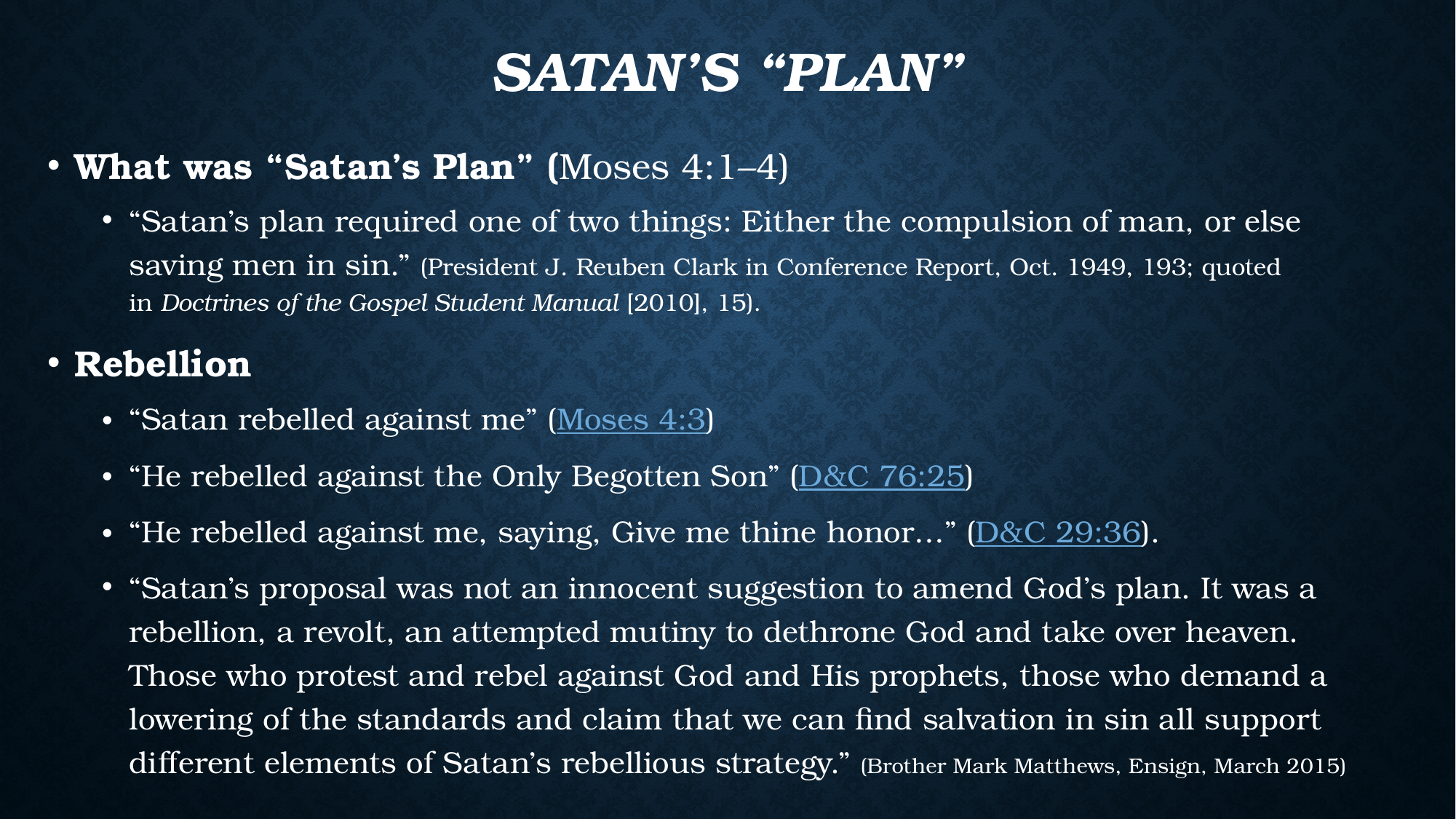

# Satan’s “Plan”
What was “Satan’s Plan” (Moses 4:1–4)
“Satan’s plan required one of two things: Either the compulsion of man, or else saving men in sin.” (President J. Reuben Clark in Conference Report, Oct. 1949, 193; quoted in Doctrines of the Gospel Student Manual [2010], 15).
Rebellion
“Satan rebelled against me” (Moses 4:3)
“He rebelled against the Only Begotten Son” (D&C 76:25)
“He rebelled against me, saying, Give me thine honor…” (D&C 29:36).
“Satan’s proposal was not an innocent suggestion to amend God’s plan. It was a rebellion, a revolt, an attempted mutiny to dethrone God and take over heaven.
Those who protest and rebel against God and His prophets, those who demand a lowering of the standards and claim that we can find salvation in sin all support different elements of Satan’s rebellious strategy.” (Brother Mark Matthews, Ensign, March 2015)